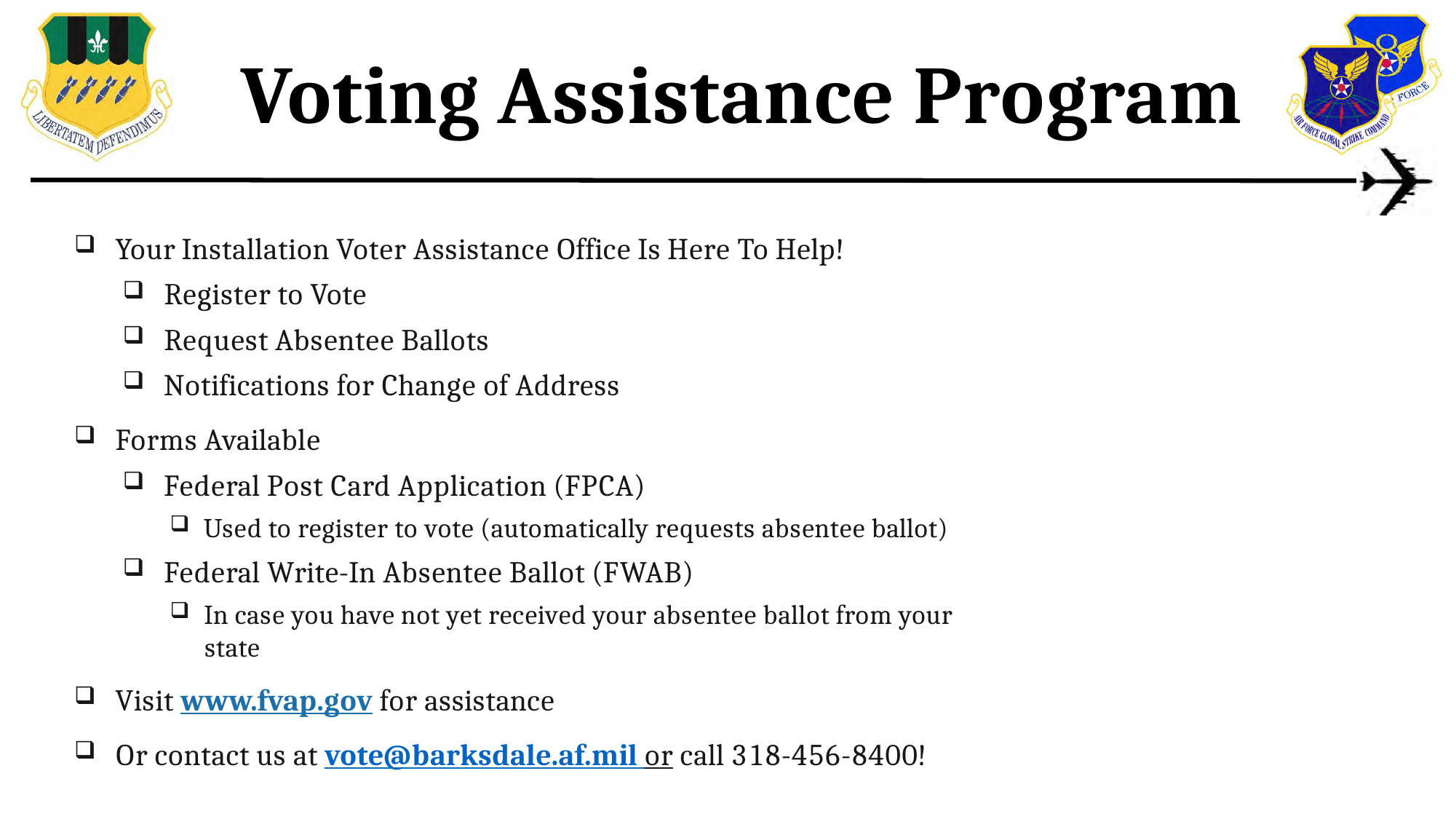

Voting Assistance Program
Your Installation Voter Assistance Office Is Here To Help!
Register to Vote
Request Absentee Ballots
Notifications for Change of Address
Forms Available
Federal Post Card Application (FPCA)
Used to register to vote (automatically requests absentee ballot)
Federal Write-In Absentee Ballot (FWAB)
In case you have not yet received your absentee ballot from your state
Visit www.fvap.gov for assistance
Or contact us at vote@barksdale.af.mil or call 318-456-8400!